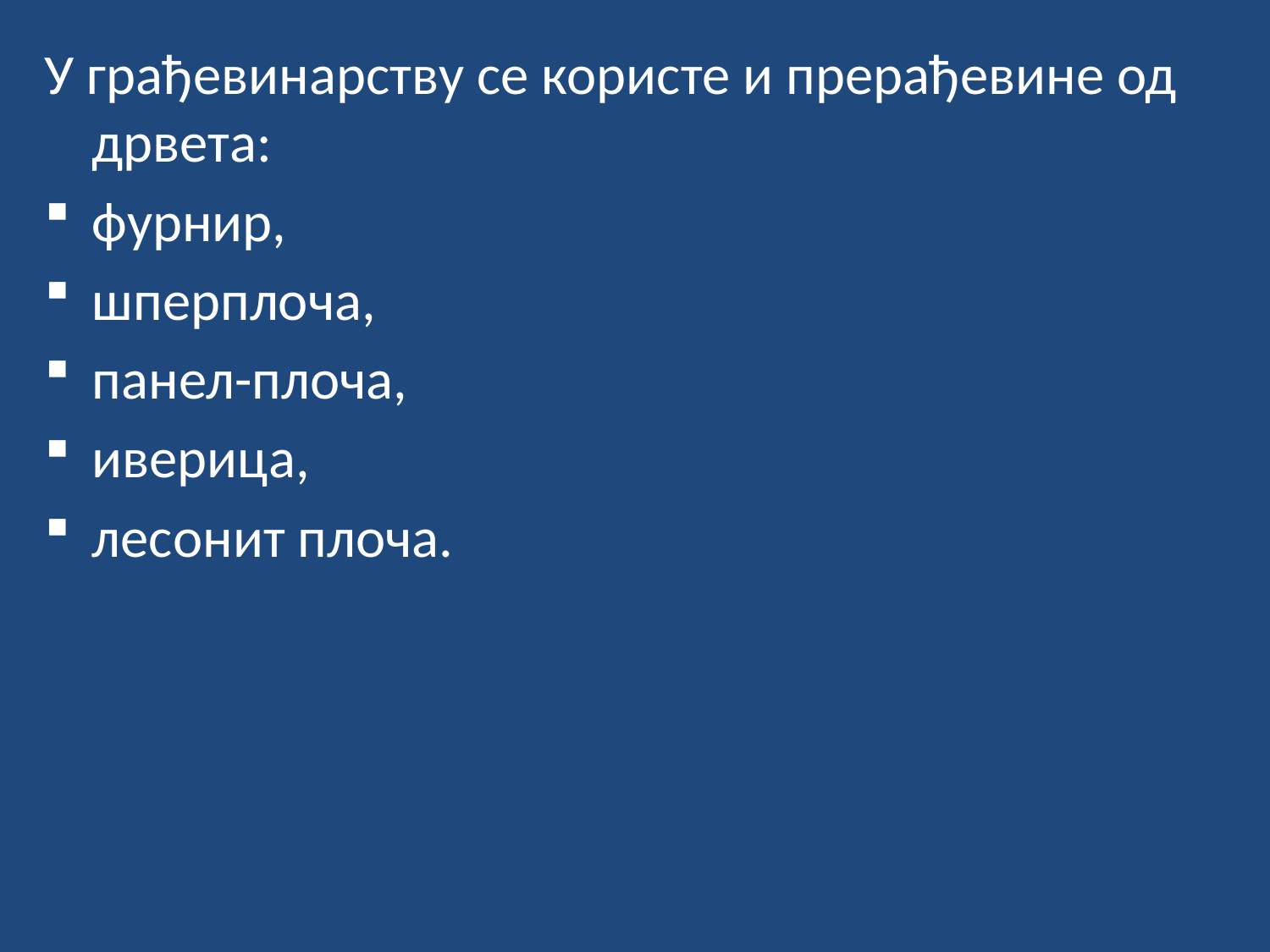

У грађевинарству се користе и прерађевине од дрвета:
фурнир,
шперплоча,
панел-плоча,
иверица,
лесонит плоча.